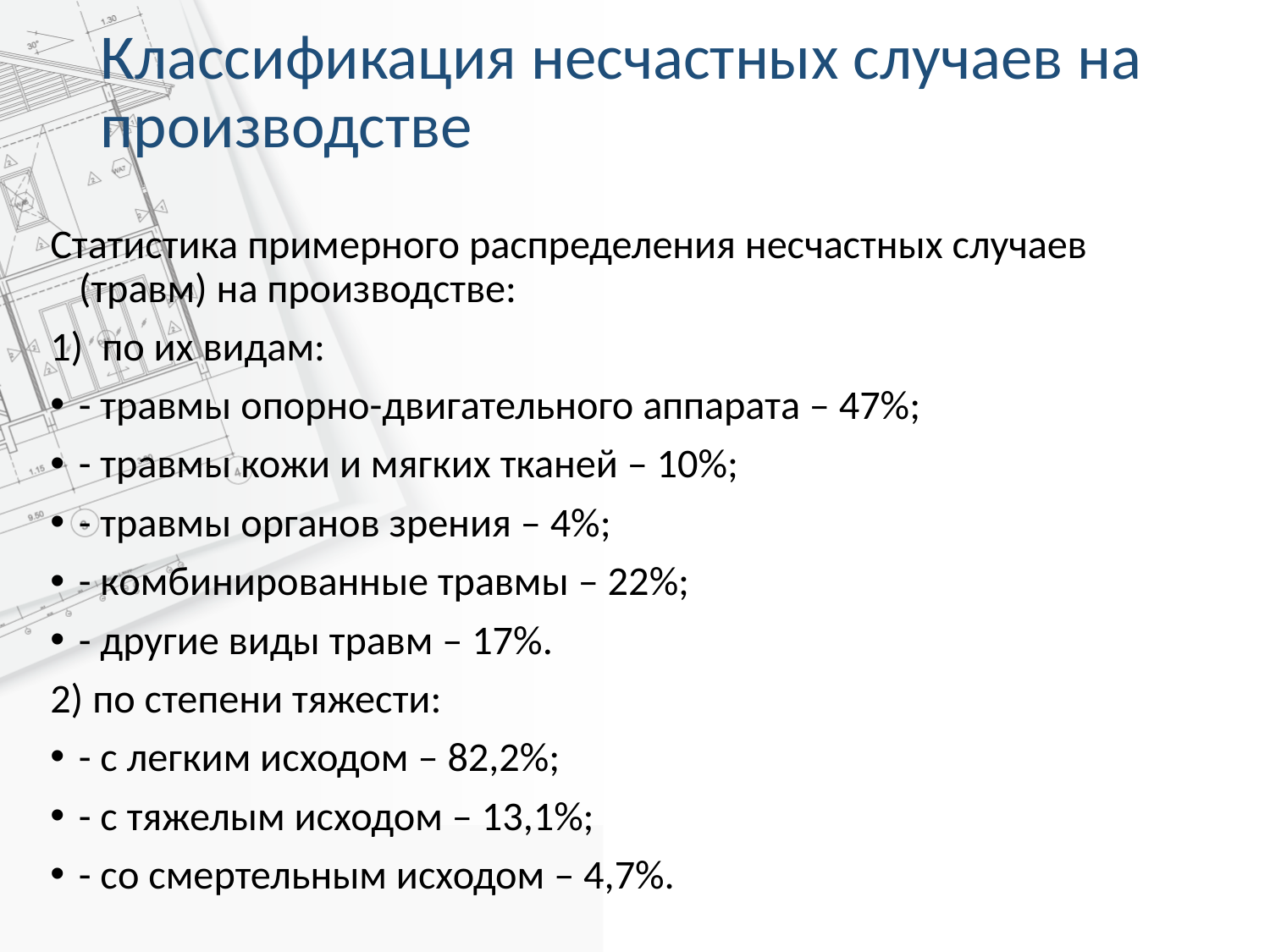

# Классификация несчастных случаев на производстве

Статистика примерного распределения несчастных случаев (травм) на производстве:
1)  по их видам:
- травмы опорно-двигательного аппарата – 47%;
- травмы кожи и мягких тканей – 10%;
- травмы органов зрения – 4%;
- комбинированные травмы – 22%;
- другие виды травм – 17%.
2) по степени тяжести:
- с легким исходом – 82,2%;
- с тяжелым исходом – 13,1%;
- со смертельным исходом – 4,7%.